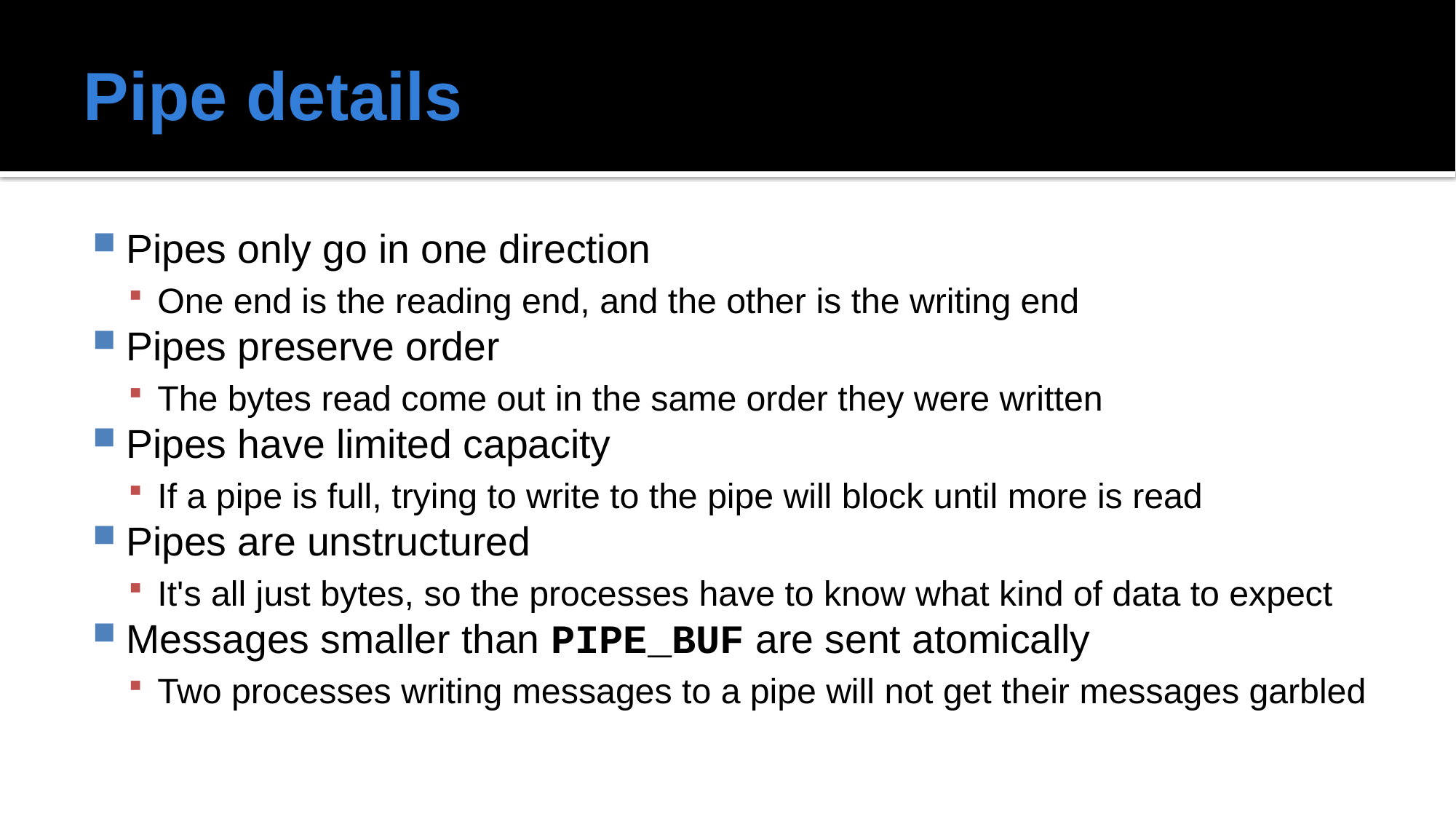

# Pipe details
Pipes only go in one direction
One end is the reading end, and the other is the writing end
Pipes preserve order
The bytes read come out in the same order they were written
Pipes have limited capacity
If a pipe is full, trying to write to the pipe will block until more is read
Pipes are unstructured
It's all just bytes, so the processes have to know what kind of data to expect
Messages smaller than PIPE_BUF are sent atomically
Two processes writing messages to a pipe will not get their messages garbled